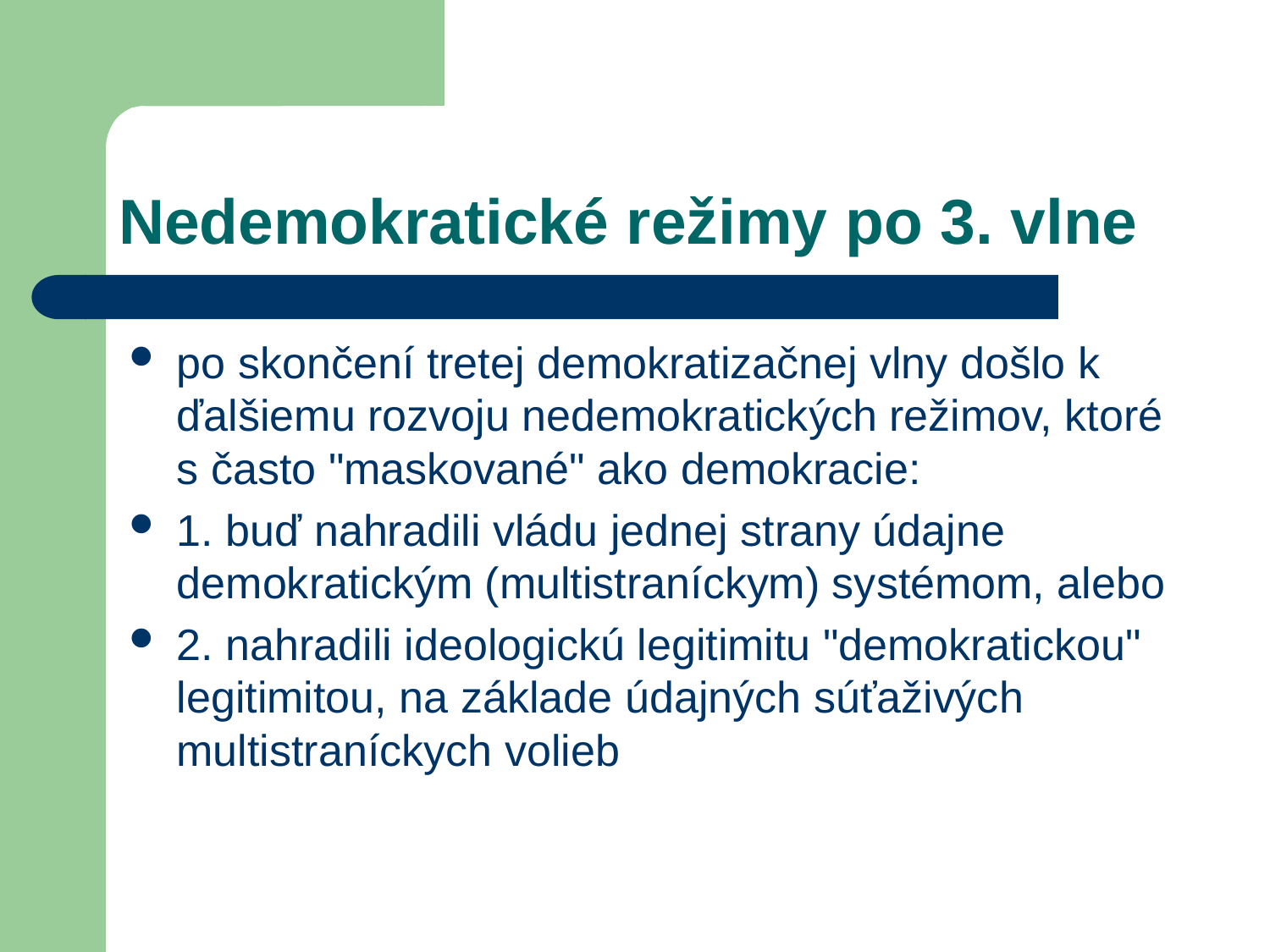

# Nedemokratické režimy po 3. vlne
po skončení tretej demokratizačnej vlny došlo k ďalšiemu rozvoju nedemokratických režimov, ktoré s často "maskované" ako demokracie:
1. buď nahradili vládu jednej strany údajne demokratickým (multistraníckym) systémom, alebo
2. nahradili ideologickú legitimitu "demokratickou" legitimitou, na základe údajných súťaživých multistraníckych volieb